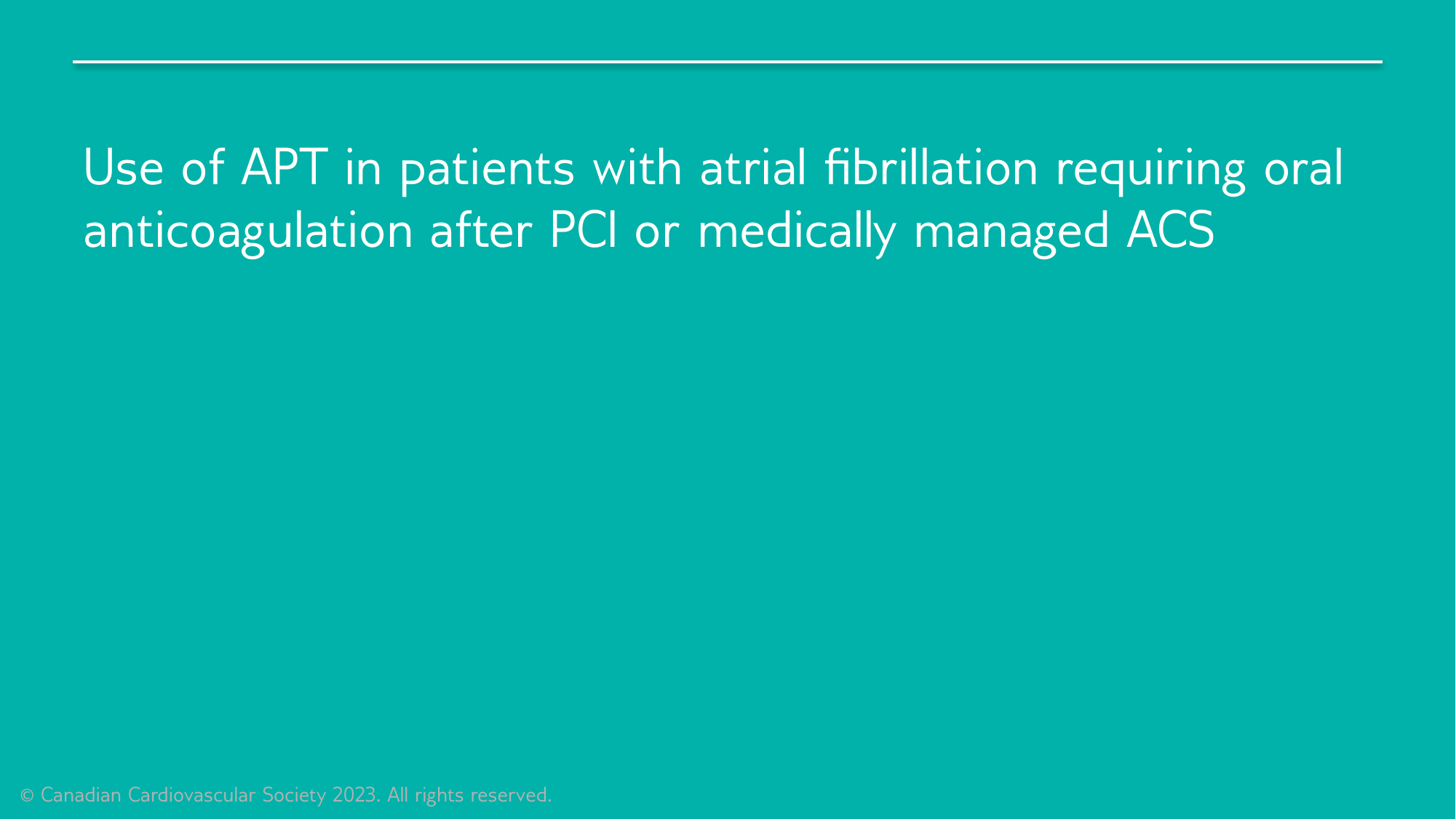

# Use of APT in patients with atrial fibrillation requiring oral anticoagulation after PCI or medically managed ACS
© Canadian Cardiovascular Society 2023. All rights reserved.